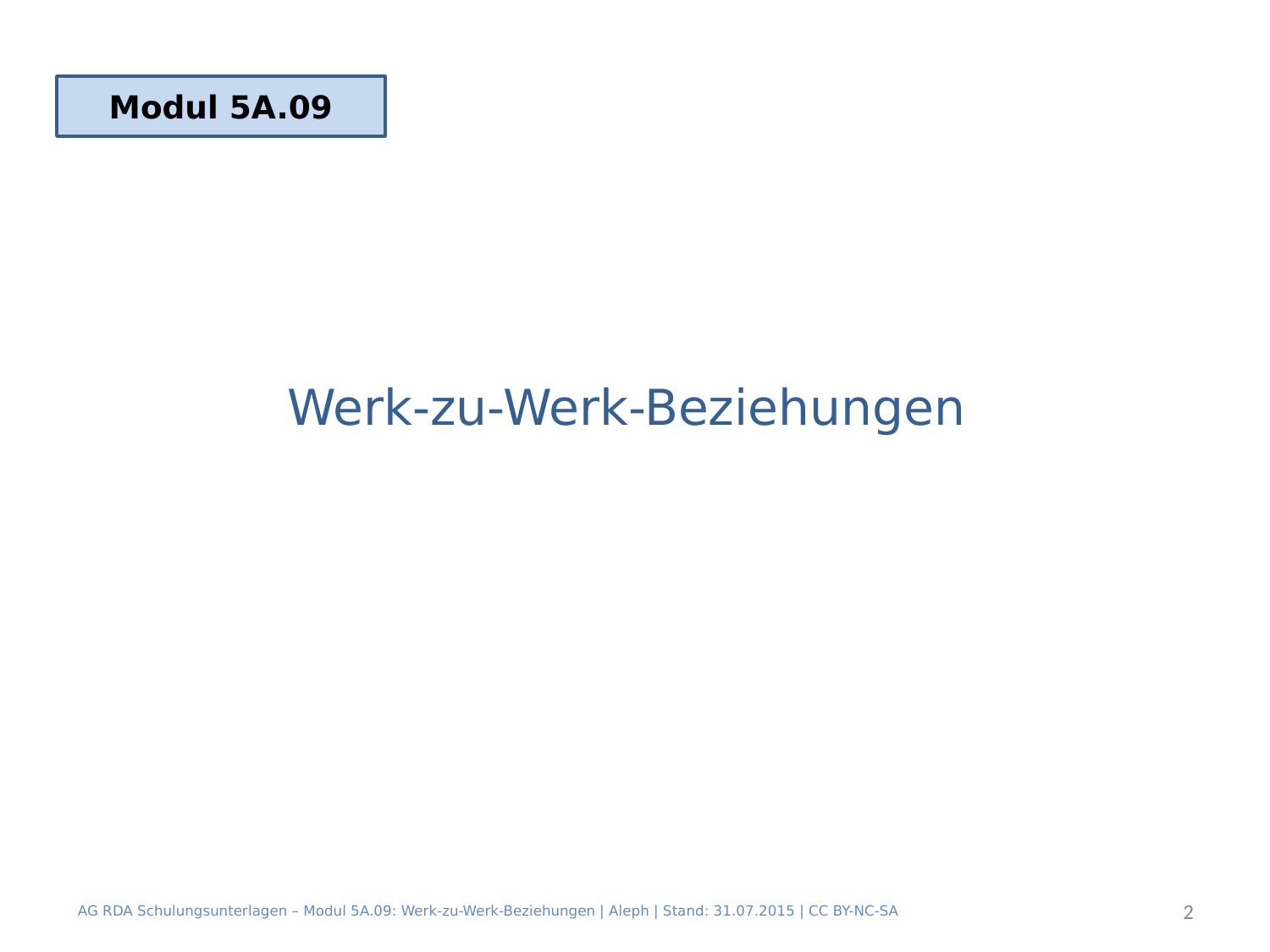

Modul 5A.09
# Werk-zu-Werk-Beziehungen
AG RDA Schulungsunterlagen – Modul 5A.09: Werk-zu-Werk-Beziehungen | Aleph | Stand: 31.07.2015 | CC BY-NC-SA
2